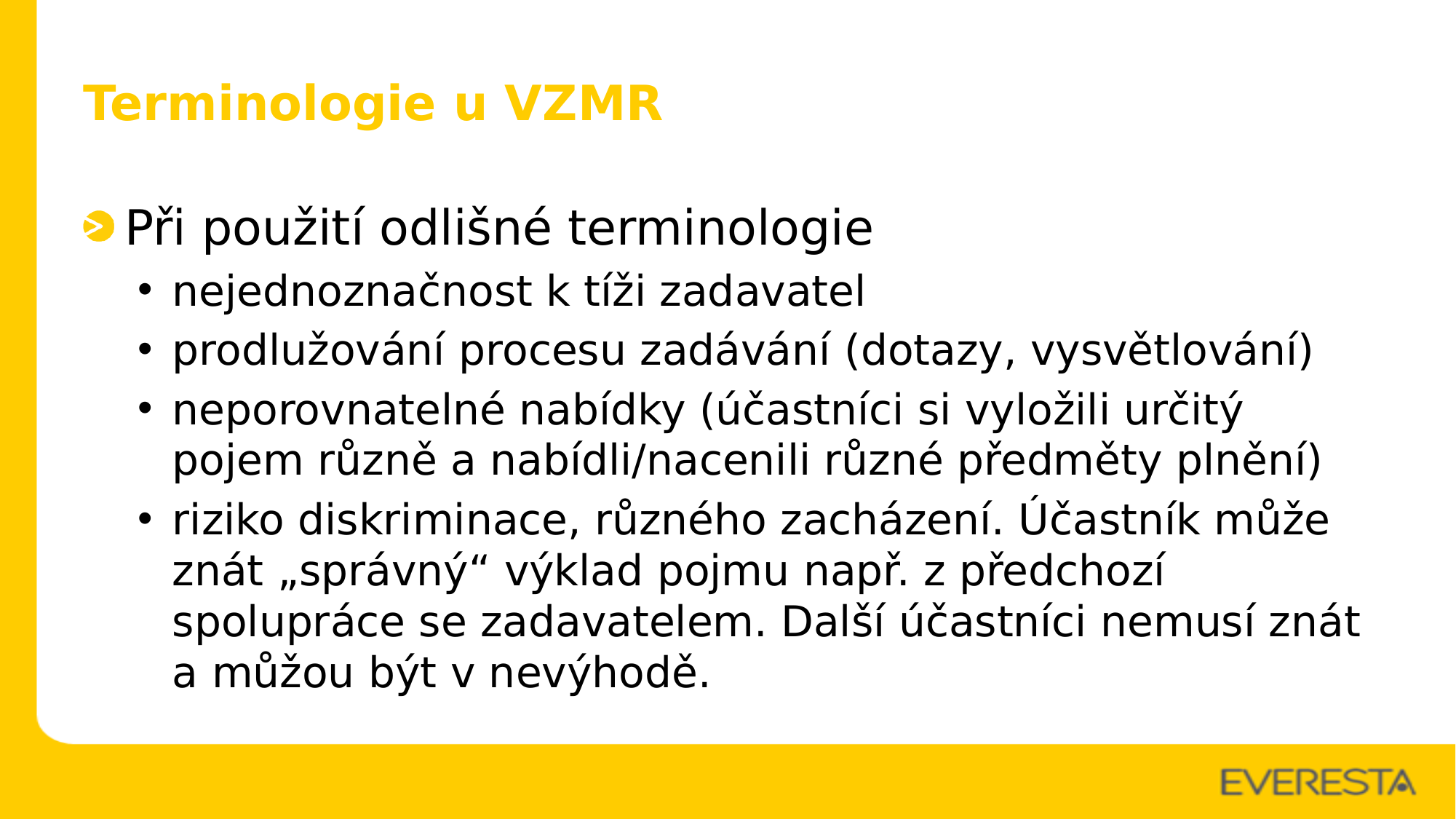

# Terminologie u VZMR
Při použití odlišné terminologie
nejednoznačnost k tíži zadavatel
prodlužování procesu zadávání (dotazy, vysvětlování)
neporovnatelné nabídky (účastníci si vyložili určitý pojem různě a nabídli/nacenili různé předměty plnění)
riziko diskriminace, různého zacházení. Účastník může znát „správný“ výklad pojmu např. z předchozí spolupráce se zadavatelem. Další účastníci nemusí znát a můžou být v nevýhodě.